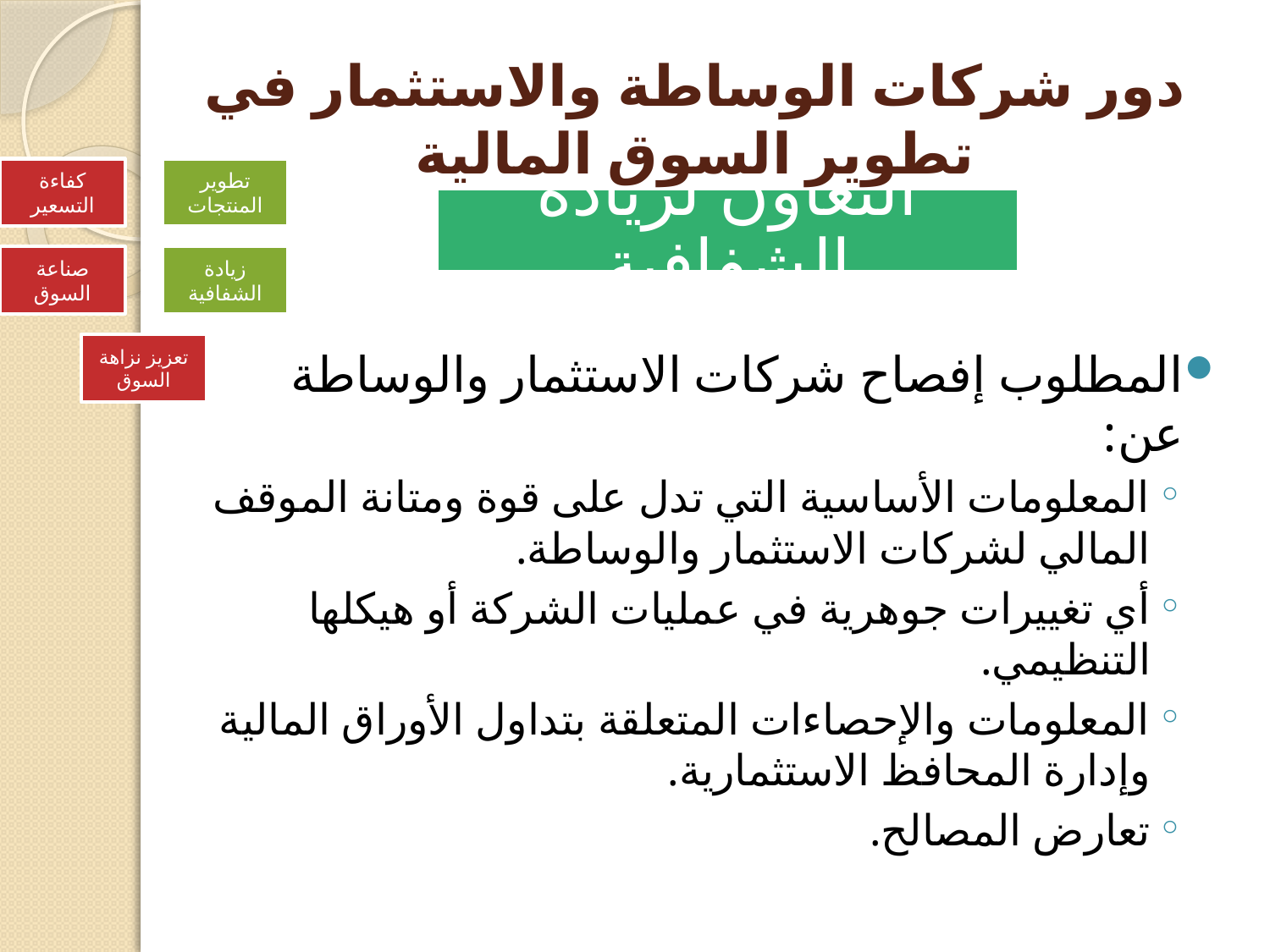

# دور شركات الوساطة والاستثمار في تطوير السوق المالية
زيادة الشفافية
تعزيز نزاهة السوق
صناعة السوق
كفاءة التسعير
تطوير المنتجات

التعاون لزيادة الشفافية

المطلوب إفصاح شركات الاستثمار والوساطة عن:
المعلومات الأساسية التي تدل على قوة ومتانة الموقف المالي لشركات الاستثمار والوساطة.
أي تغييرات جوهرية في عمليات الشركة أو هيكلها التنظيمي.
المعلومات والإحصاءات المتعلقة بتداول الأوراق المالية وإدارة المحافظ الاستثمارية.
تعارض المصالح.